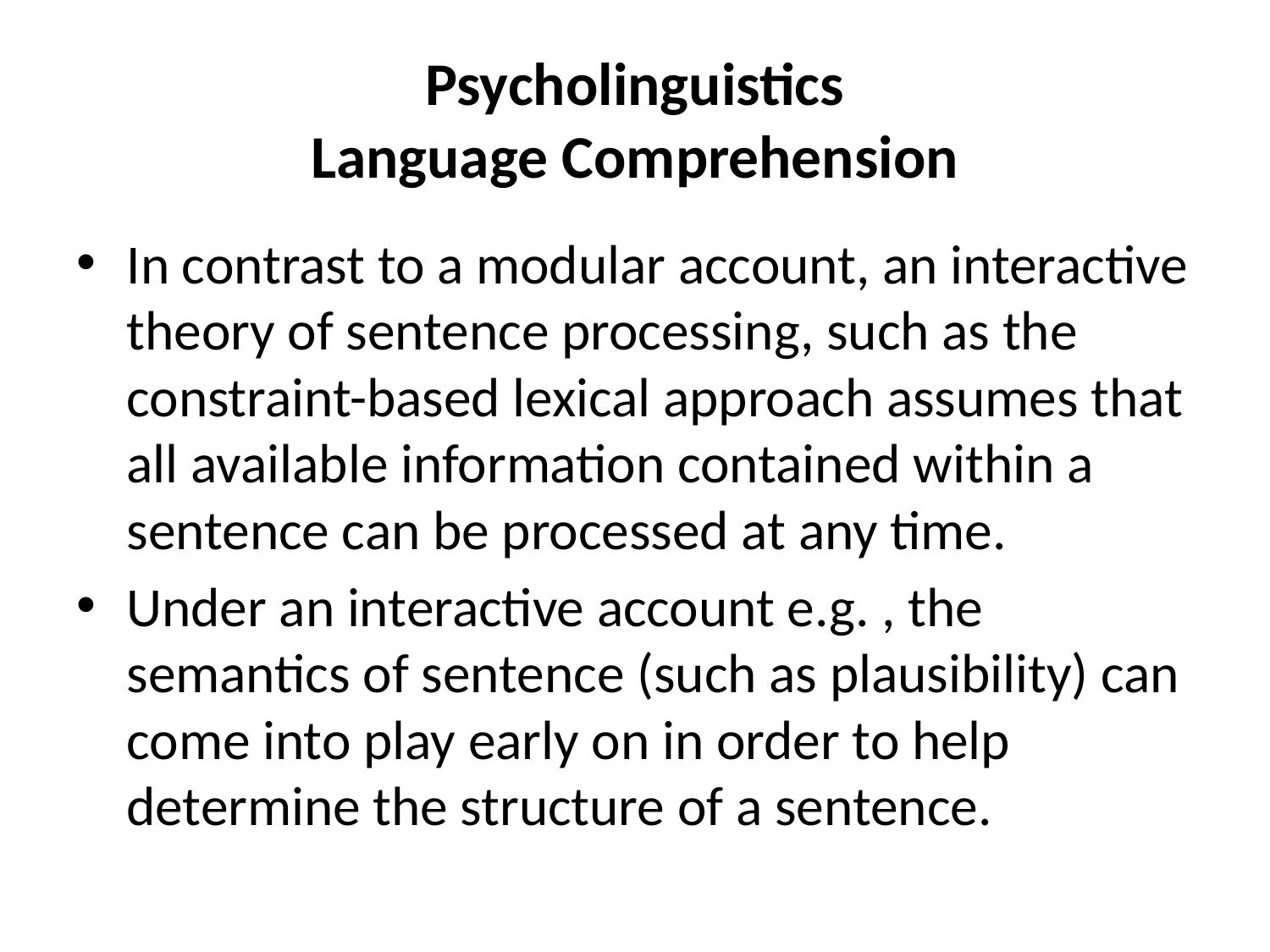

# Psycholinguistics Language Comprehension
In contrast to a modular account, an interactive theory of sentence processing, such as the constraint-based lexical approach assumes that all available information contained within a sentence can be processed at any time.
Under an interactive account e.g. , the semantics of sentence (such as plausibility) can come into play early on in order to help determine the structure of a sentence.